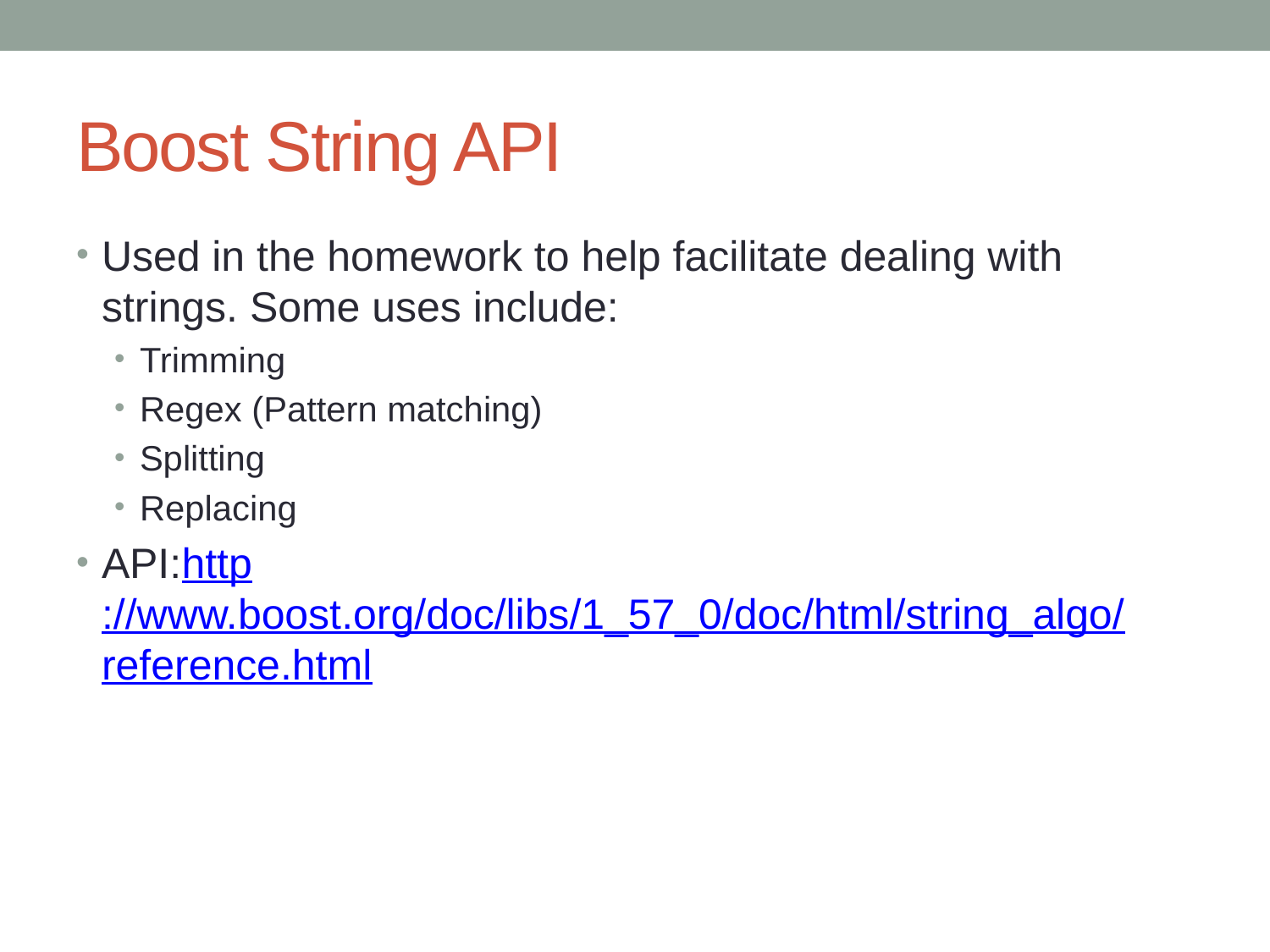

# Boost String API
Used in the homework to help facilitate dealing with strings. Some uses include:
Trimming
Regex (Pattern matching)
Splitting
Replacing
API:http://www.boost.org/doc/libs/1_57_0/doc/html/string_algo/reference.html